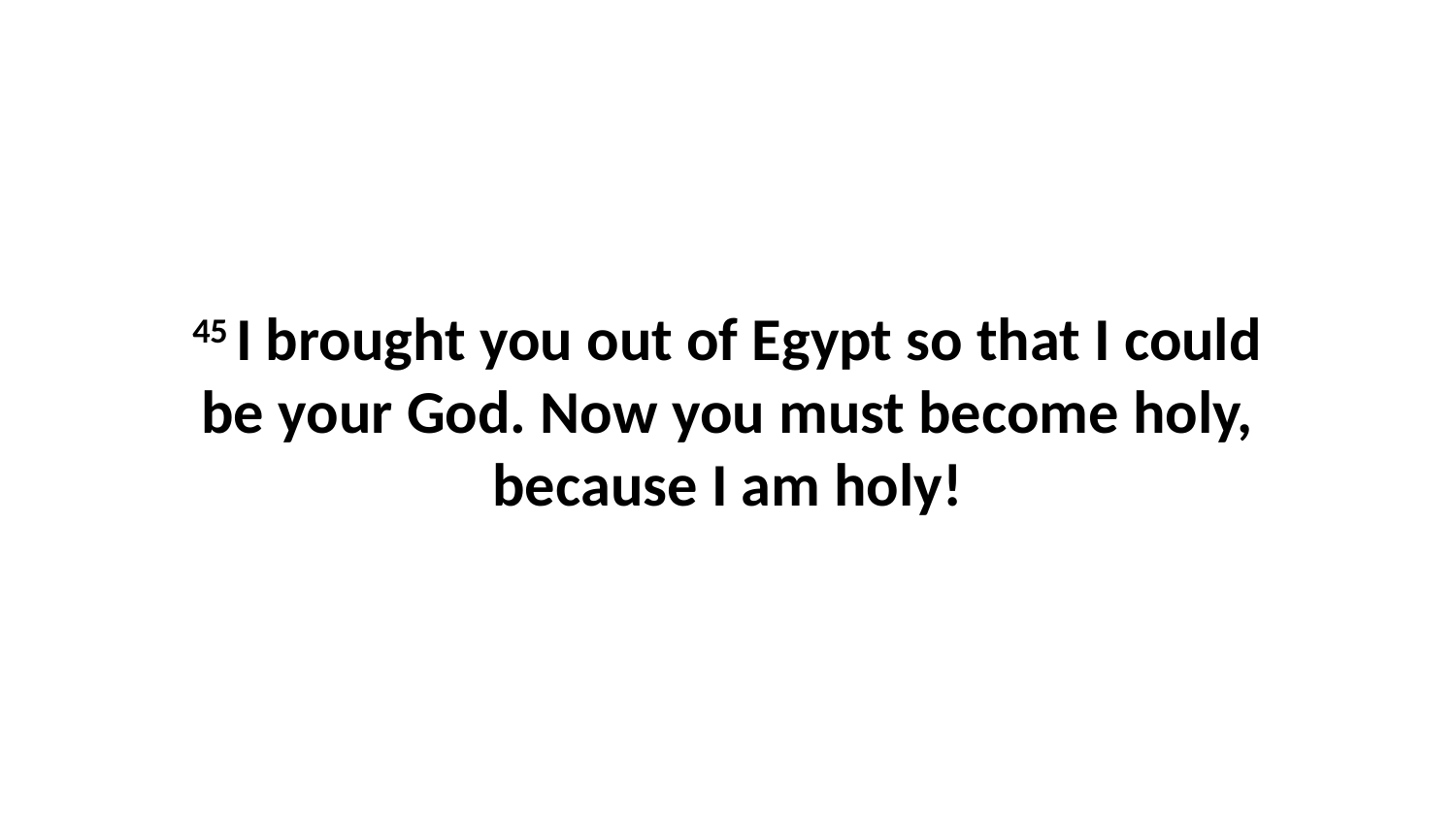

45 I brought you out of Egypt so that I could be your God. Now you must become holy, because I am holy!